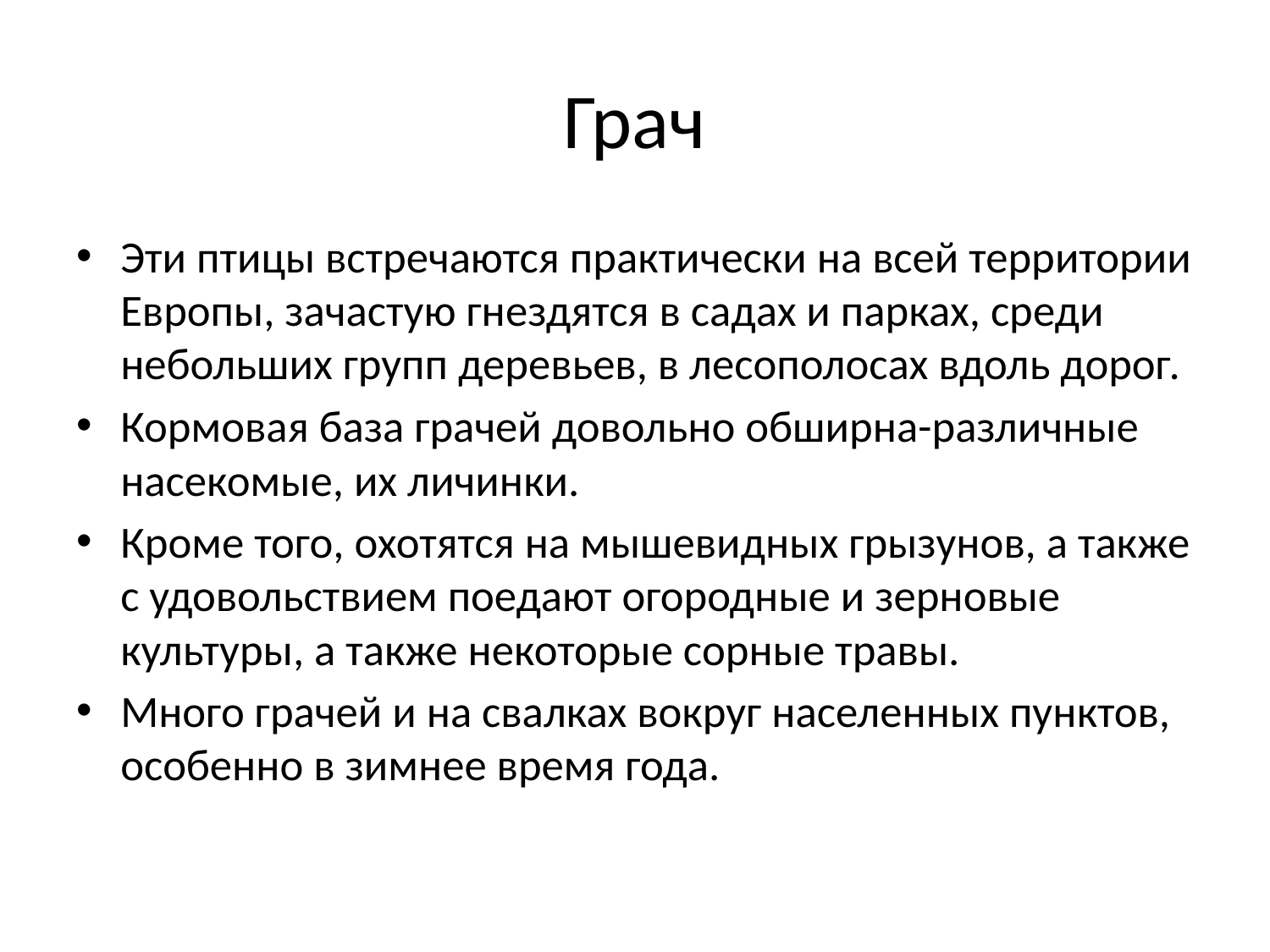

# Грач
Эти птицы встречаются практически на всей территории Европы, зачастую гнездятся в садах и парках, среди небольших групп деревьев, в лесополосах вдоль дорог.
Кормовая база грачей довольно обширна-различные насекомые, их личинки.
Кроме того, охотятся на мышевидных грызунов, а также с удовольствием поедают огородные и зерновые культуры, а также некоторые сорные травы.
Много грачей и на свалках вокруг населенных пунктов, особенно в зимнее время года.